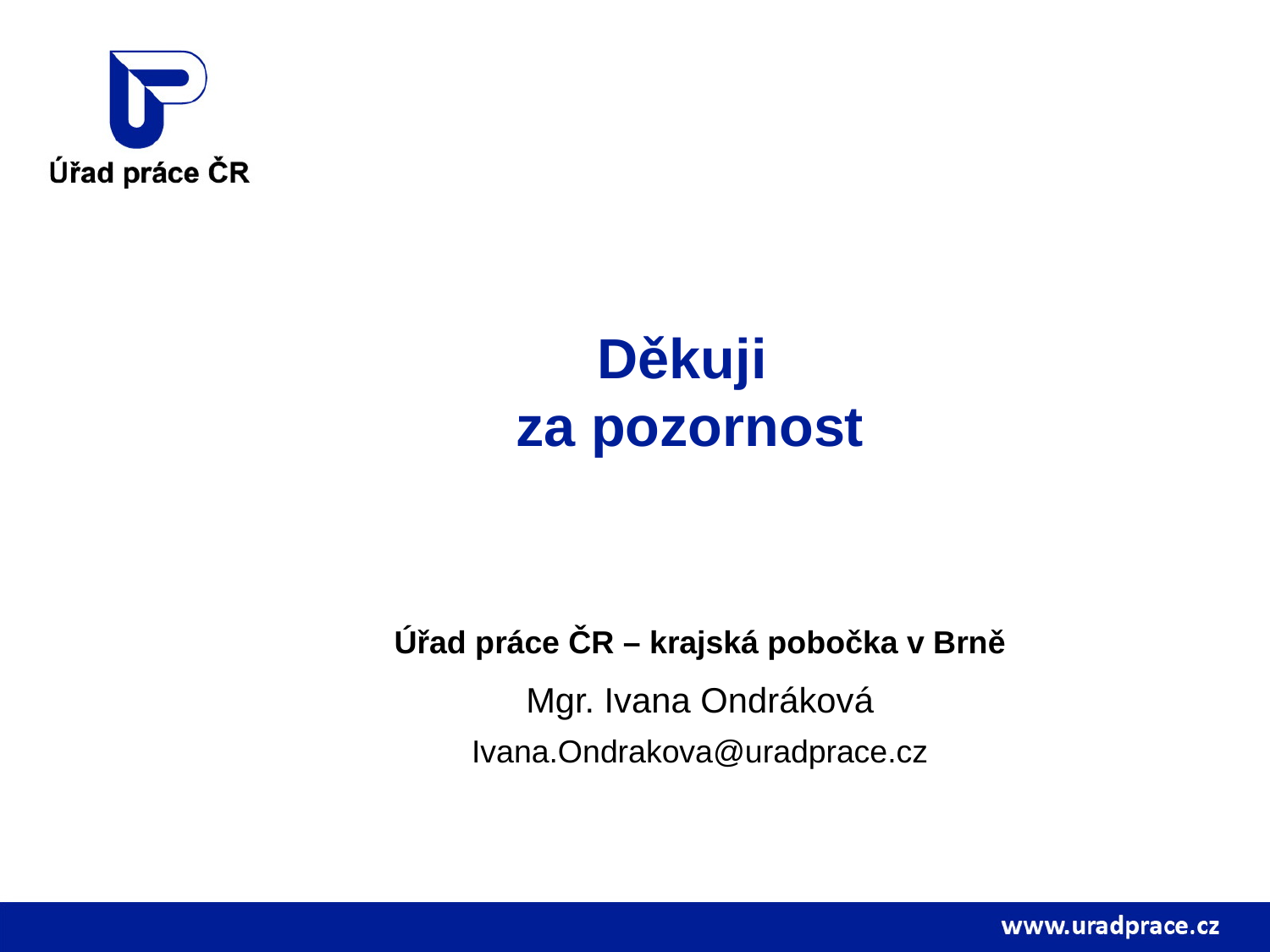

# Děkuji za pozornost
Úřad práce ČR – krajská pobočka v Brně
Mgr. Ivana Ondráková
Ivana.Ondrakova@uradprace.cz